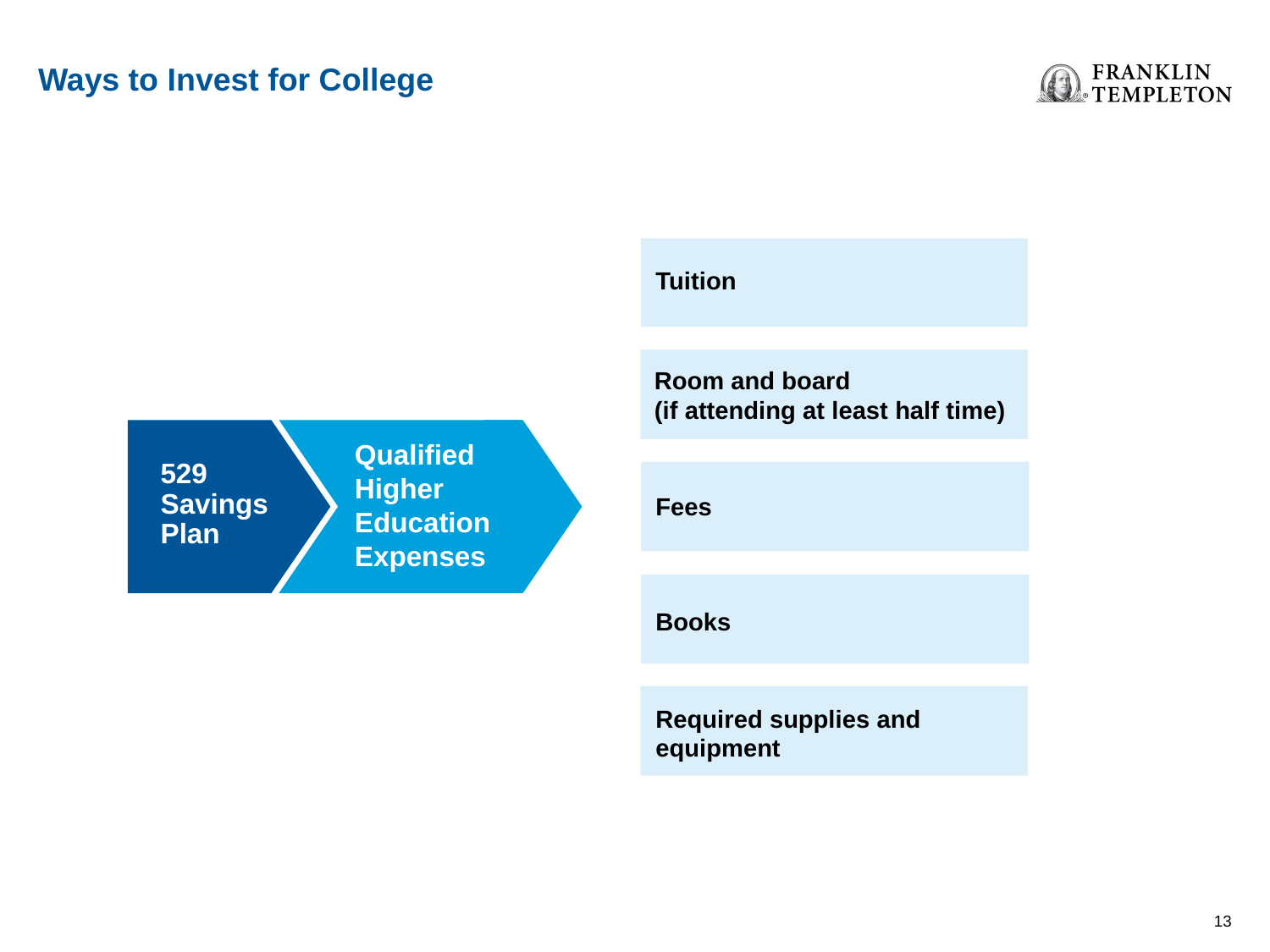

Ways to Invest for College

Tuition

Room and board
(if attending at least half time)
Room and board
(if attending at least half time)

Qualified Higher  Education
Expenses
529
Savings
Plan

Fees
Fees

Books
Books

Required supplies
and equipment
Required supplies and equipment

13